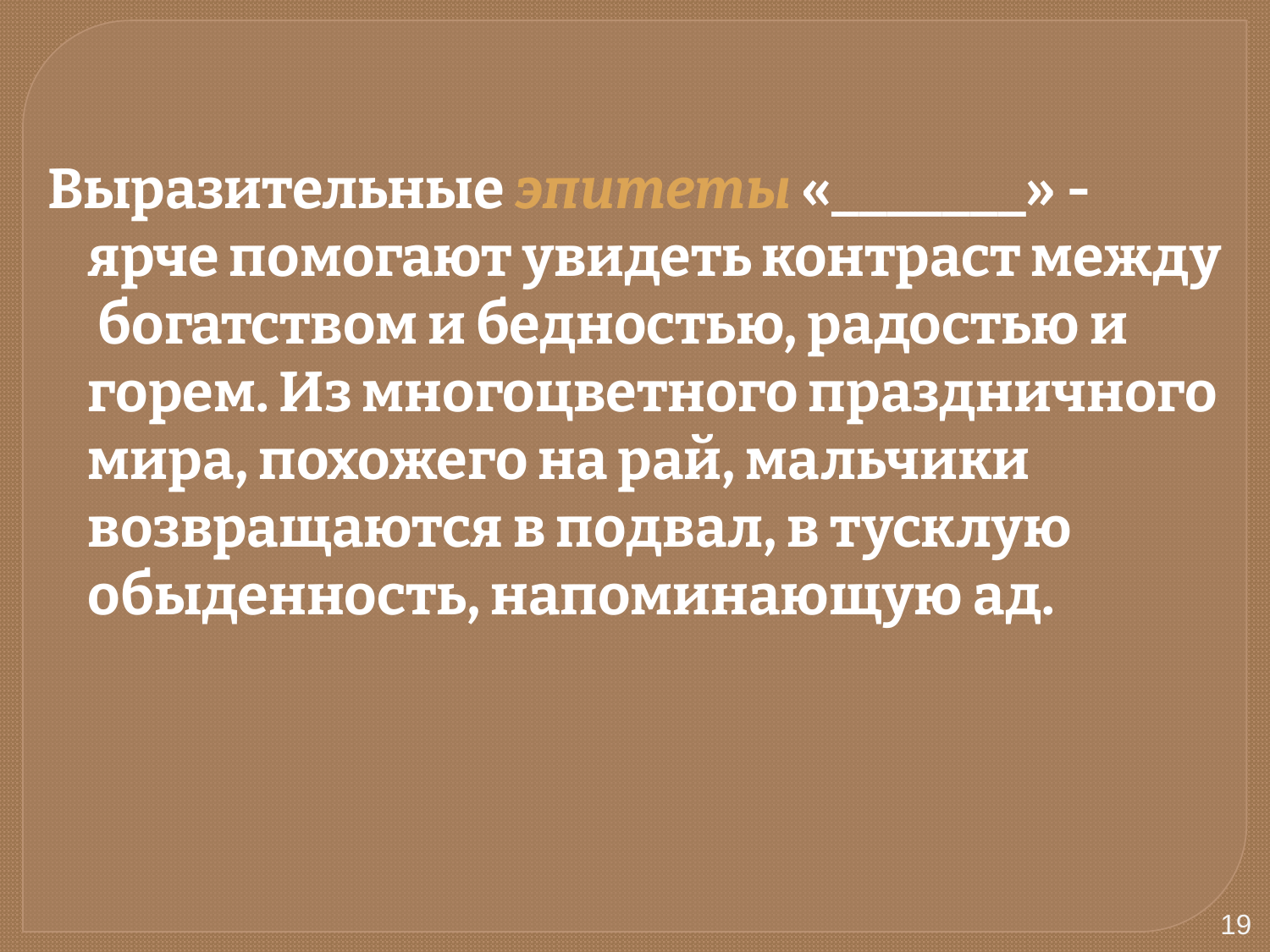

Выразительные эпитеты «_______» - ярче помогают увидеть контраст между  богатством и бедностью, радостью и горем. Из многоцветного праздничного мира, похожего на рай, мальчики возвращаются в подвал, в тусклую обыденность, напоминающую ад.

19